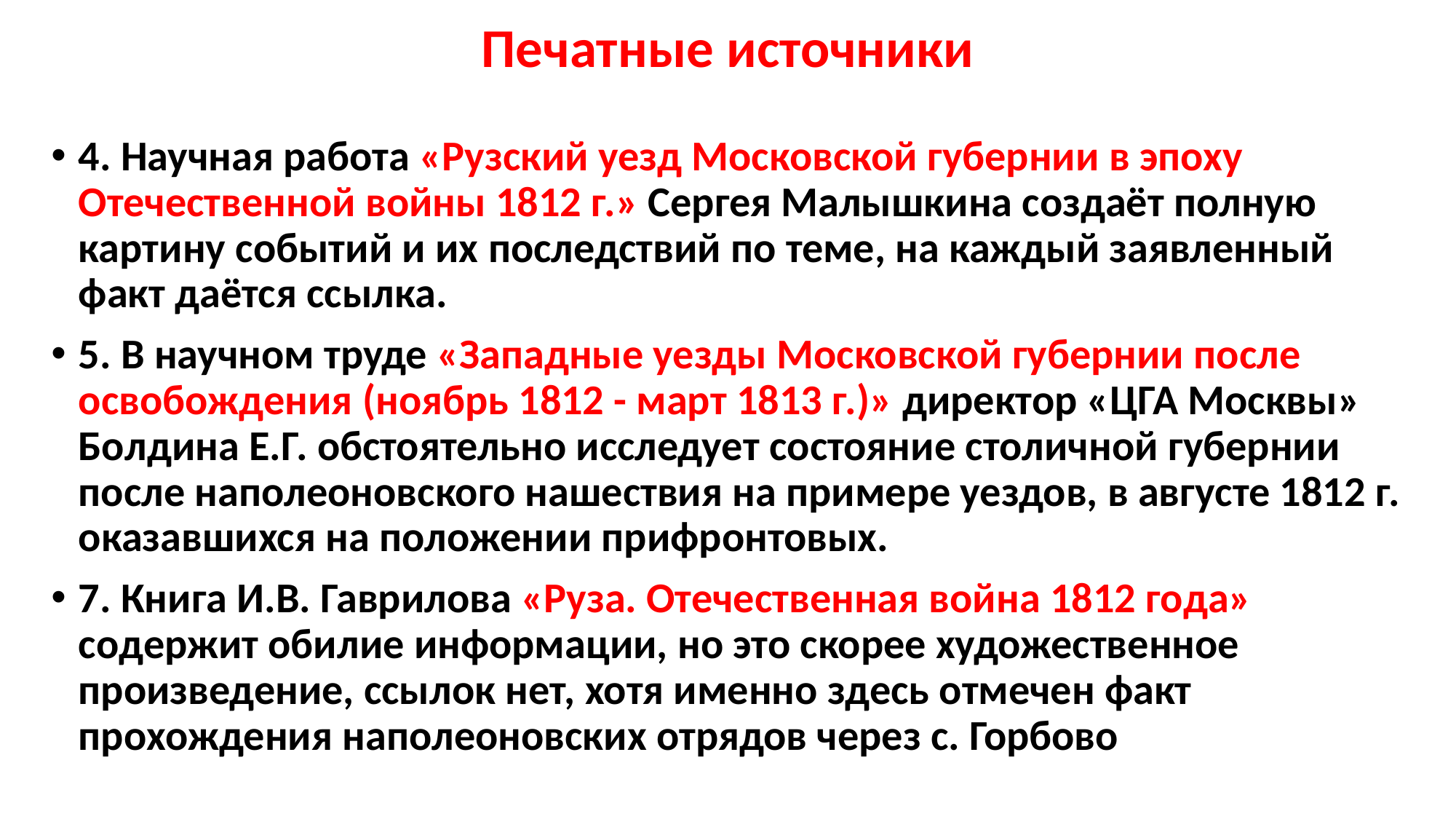

# Печатные источники
4. Научная работа «Рузский уезд Московской губернии в эпоху Отечественной войны 1812 г.» Сергея Малышкина создаёт полную картину событий и их последствий по теме, на каждый заявленный факт даётся ссылка.
5. В научном труде «Западные уезды Московской губернии после освобождения (ноябрь 1812 - март 1813 г.)» директор «ЦГА Москвы» Болдина Е.Г. обстоятельно исследует состояние столичной губернии после наполеоновского нашествия на примере уездов, в августе 1812 г. оказавшихся на положении прифронтовых.
7. Книга И.В. Гаврилова «Руза. Отечественная война 1812 года» содержит обилие информации, но это скорее художественное произведение, ссылок нет, хотя именно здесь отмечен факт прохождения наполеоновских отрядов через с. Горбово